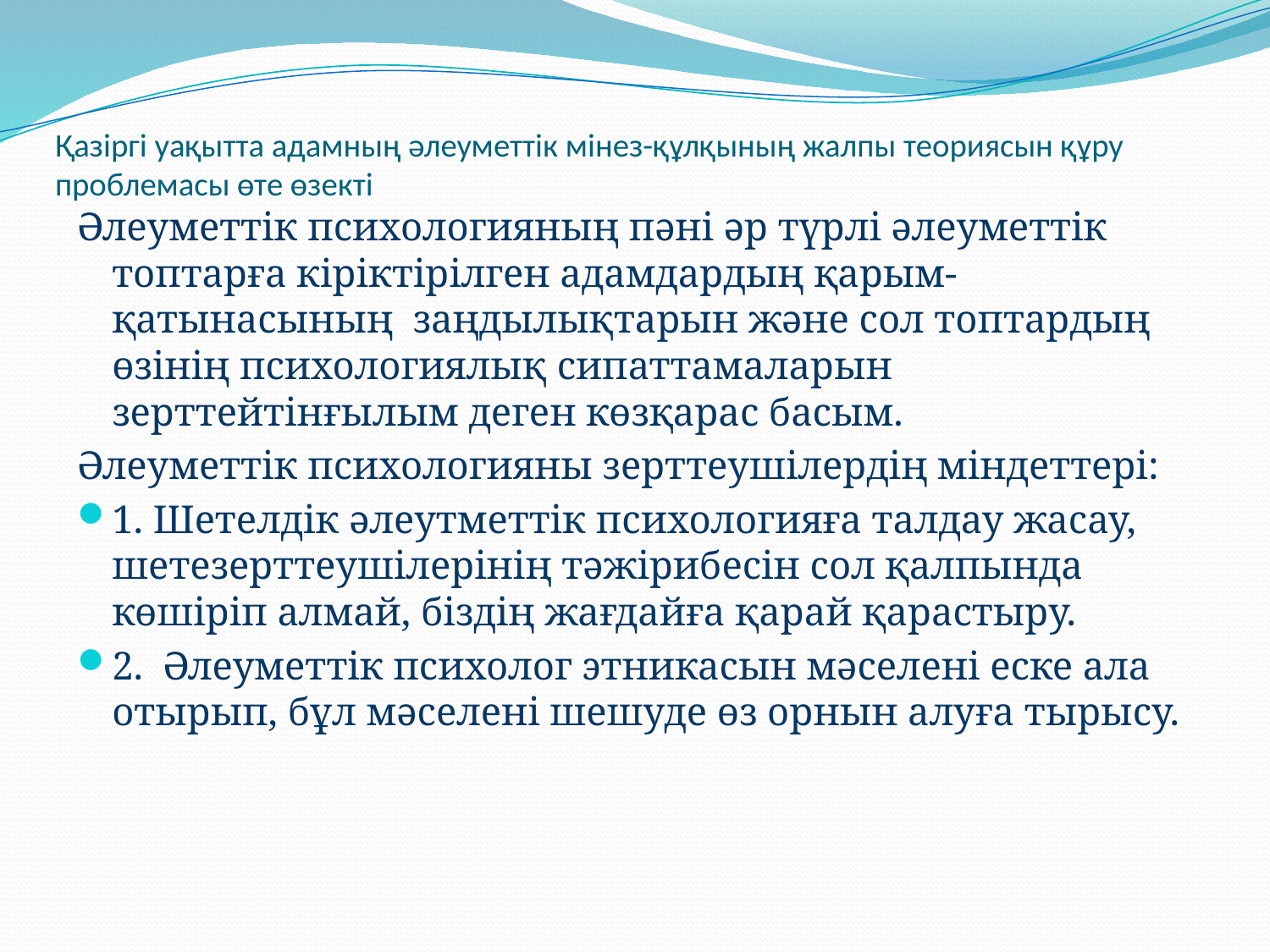

# Қазіргі уақытта адамның әлеуметтік мінез-құлқының жалпы теориясын құру проблемасы өте өзекті
Әлеуметтік психологияның пәні әр түрлі әлеуметтік топтарға кіріктірілген адамдардың қарым-қатынасының  заңдылықтарын және сол топтардың өзінің психологиялық сипаттамаларын зерттейтінғылым деген көзқарас басым.
Әлеуметтік психологияны зерттеушілердің міндеттері:
1. Шетелдік әлеутметтік психологияға талдау жасау, шетезерттеушілерінің тәжірибесін сол қалпында көшіріп алмай, біздің жағдайға қарай қарастыру.
2.  Әлеуметтік психолог этникасын мәселені еске ала отырып, бұл мәселені шешуде өз орнын алуға тырысу.